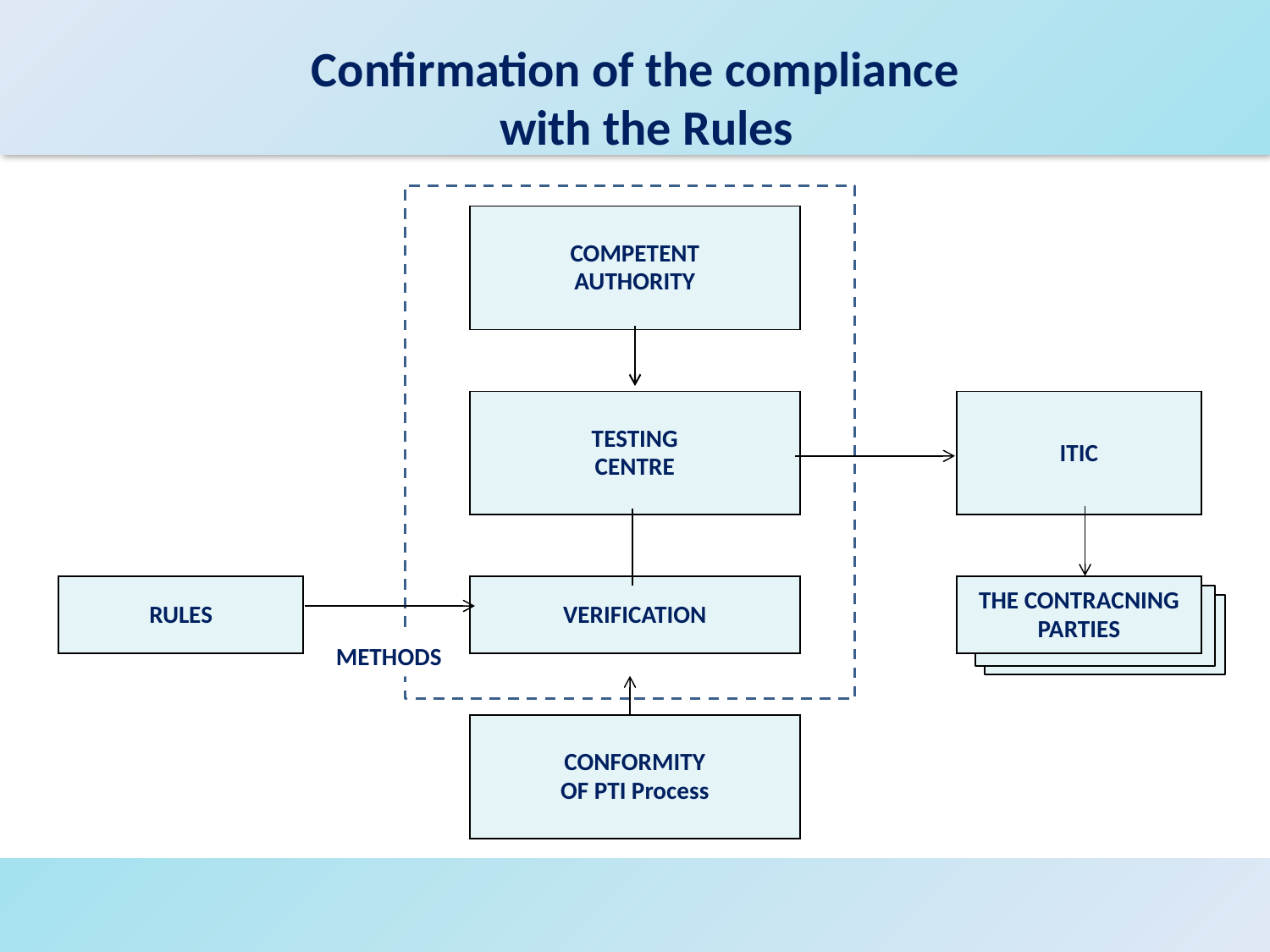

# Confirmation of the compliance with the Rules

|  |  | COMPETENT AUTHORITY |  |  |
| --- | --- | --- | --- | --- |
|  |  |  |  |  |
|  |  | TESTING CENTRE |  | ITIC |
|  |  |  |  |  |
| RULES |  | VERIFICATION |  | THE CONTRACNING PARTIES |
|  |  |  |  |  |
|  |  | CONFORMITY OF PTI Process |  |  |

METHODS

4